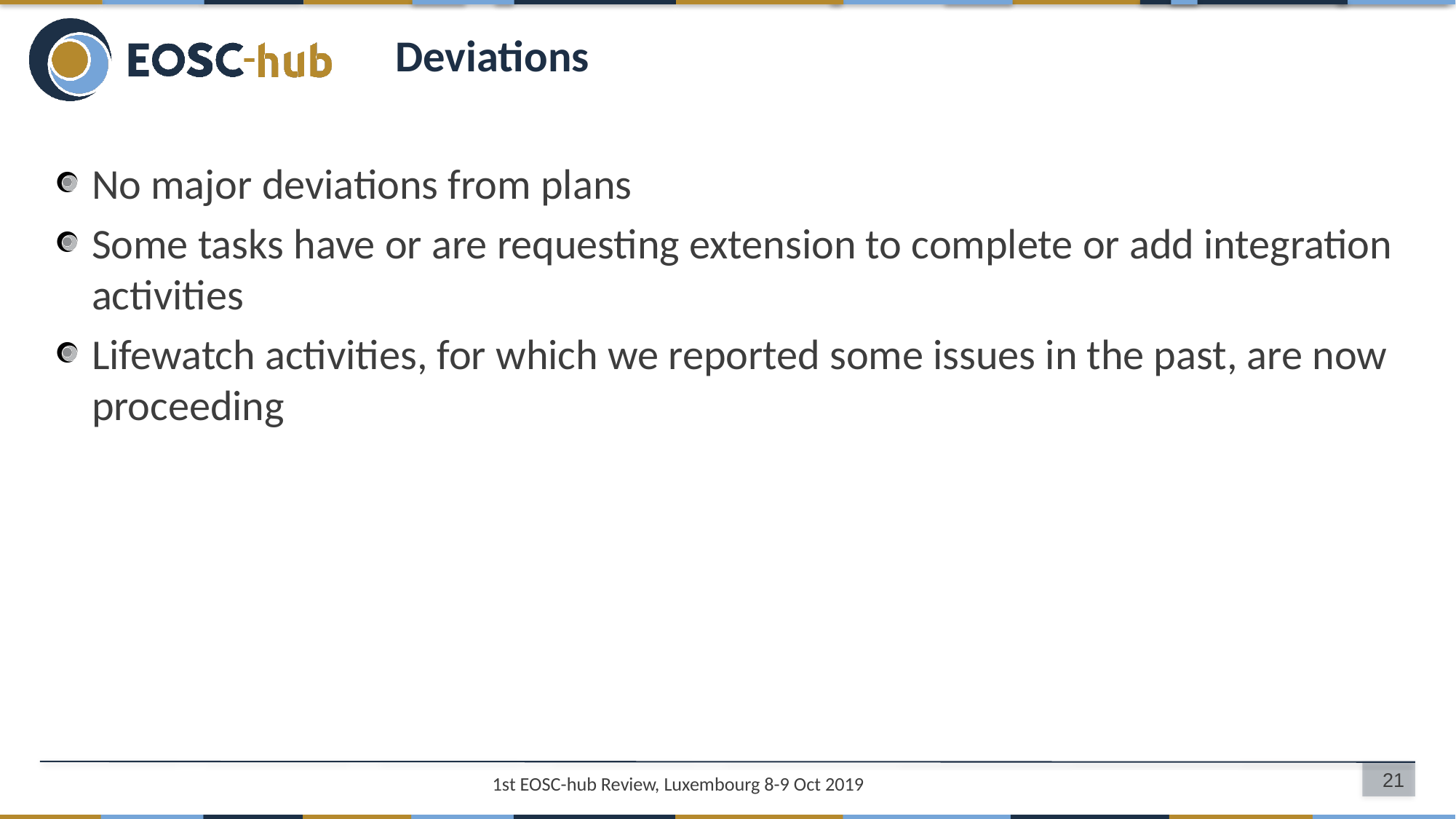

# Deviations
No major deviations from plans
Some tasks have or are requesting extension to complete or add integration activities
Lifewatch activities, for which we reported some issues in the past, are now proceeding
21
1st EOSC-hub Review, Luxembourg 8-9 Oct 2019